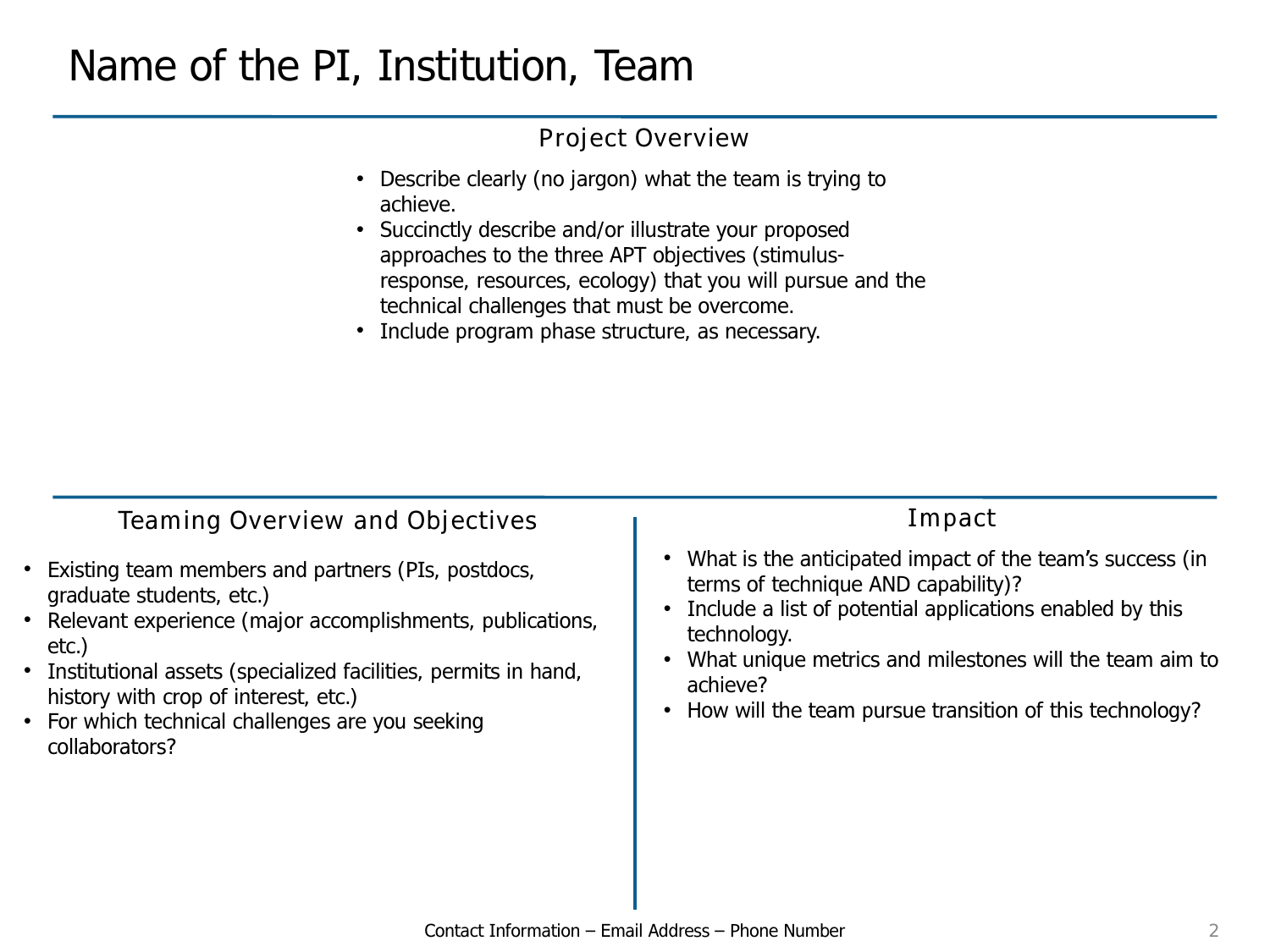

# Name of the PI, Institution, Team
Project Overview
Describe clearly (no jargon) what the team is trying to achieve.
Succinctly describe and/or illustrate your proposed approaches to the three APT objectives (stimulus-response, resources, ecology) that you will pursue and the technical challenges that must be overcome.
Include program phase structure, as necessary.
Impact
Teaming Overview and Objectives
What is the anticipated impact of the team’s success (in terms of technique AND capability)?
Include a list of potential applications enabled by this technology.
What unique metrics and milestones will the team aim to achieve?
How will the team pursue transition of this technology?
Existing team members and partners (PIs, postdocs, graduate students, etc.)
Relevant experience (major accomplishments, publications, etc.)
Institutional assets (specialized facilities, permits in hand, history with crop of interest, etc.)
For which technical challenges are you seeking collaborators?
Contact Information – Email Address – Phone Number
2